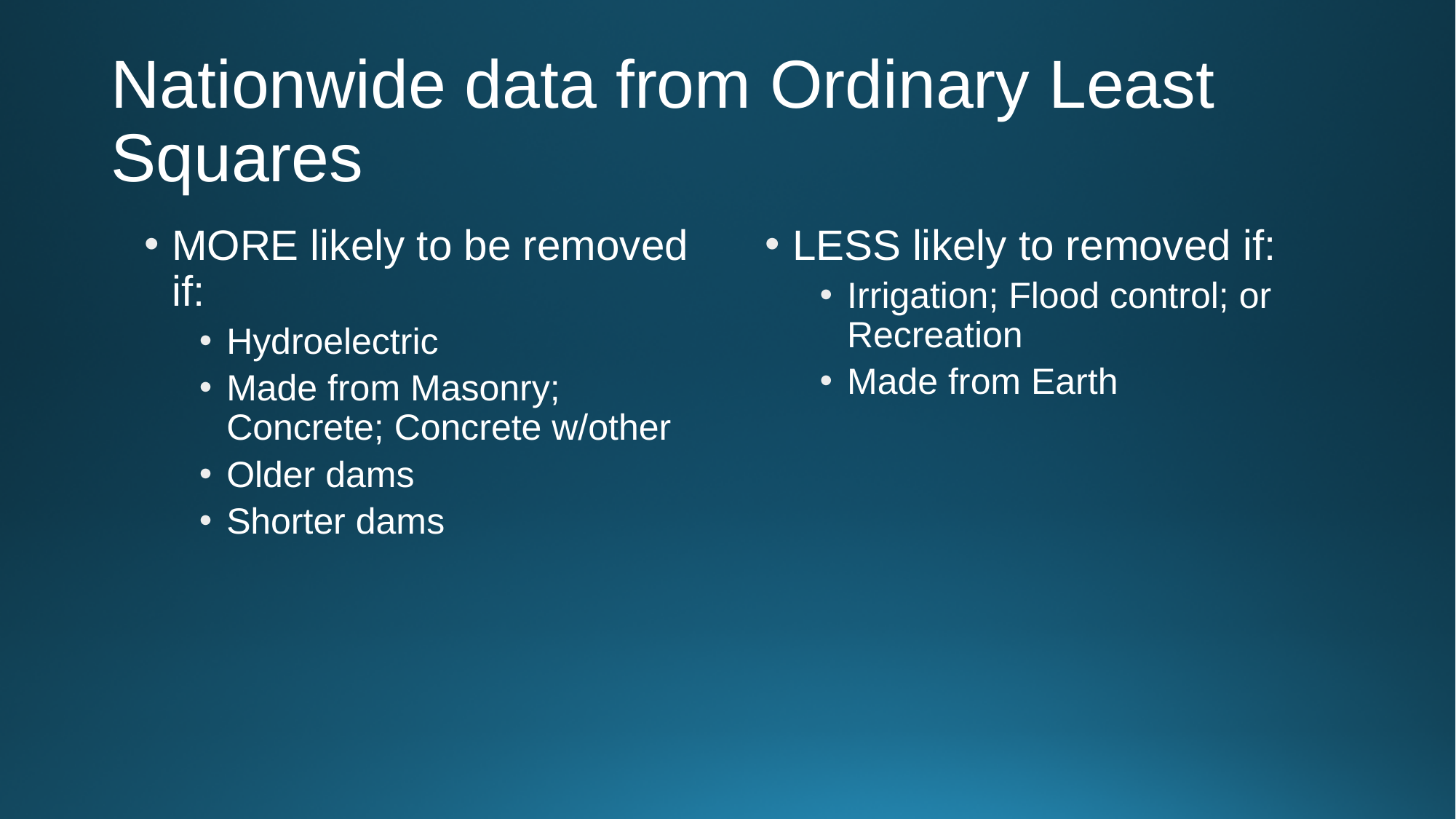

# Nationwide data from Ordinary Least Squares
MORE likely to be removed if:
Hydroelectric
Made from Masonry; Concrete; Concrete w/other
Older dams
Shorter dams

LESS likely to removed if:
Irrigation; Flood control; or Recreation
Made from Earth